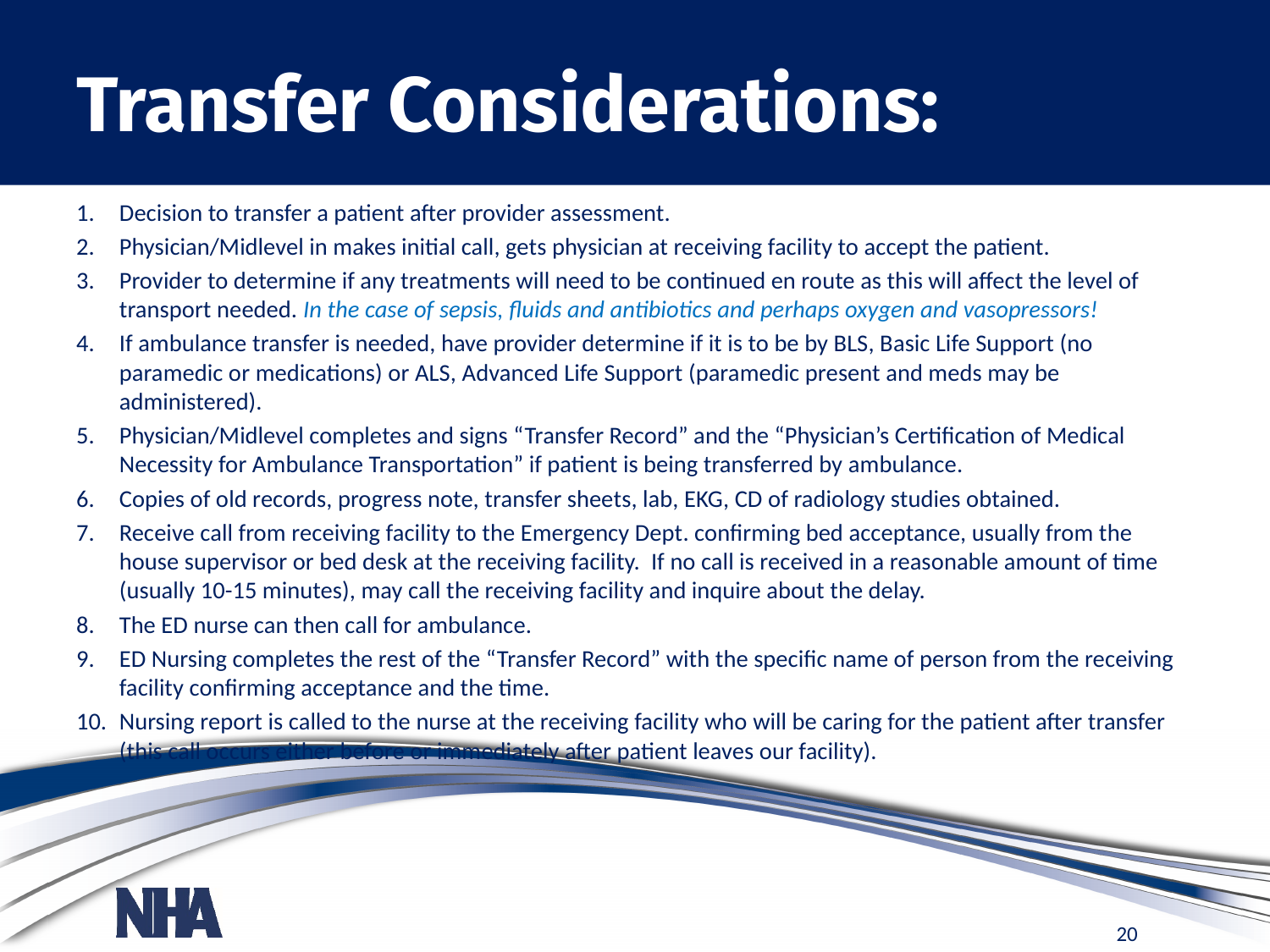

# Transfer Considerations:
Decision to transfer a patient after provider assessment.
Physician/Midlevel in makes initial call, gets physician at receiving facility to accept the patient.
Provider to determine if any treatments will need to be continued en route as this will affect the level of transport needed. In the case of sepsis, fluids and antibiotics and perhaps oxygen and vasopressors!
If ambulance transfer is needed, have provider determine if it is to be by BLS, Basic Life Support (no paramedic or medications) or ALS, Advanced Life Support (paramedic present and meds may be administered).
Physician/Midlevel completes and signs “Transfer Record” and the “Physician’s Certification of Medical Necessity for Ambulance Transportation” if patient is being transferred by ambulance.
Copies of old records, progress note, transfer sheets, lab, EKG, CD of radiology studies obtained.
Receive call from receiving facility to the Emergency Dept. confirming bed acceptance, usually from the house supervisor or bed desk at the receiving facility.  If no call is received in a reasonable amount of time (usually 10-15 minutes), may call the receiving facility and inquire about the delay.
The ED nurse can then call for ambulance.
ED Nursing completes the rest of the “Transfer Record” with the specific name of person from the receiving facility confirming acceptance and the time.
Nursing report is called to the nurse at the receiving facility who will be caring for the patient after transfer (this call occurs either before or immediately after patient leaves our facility).